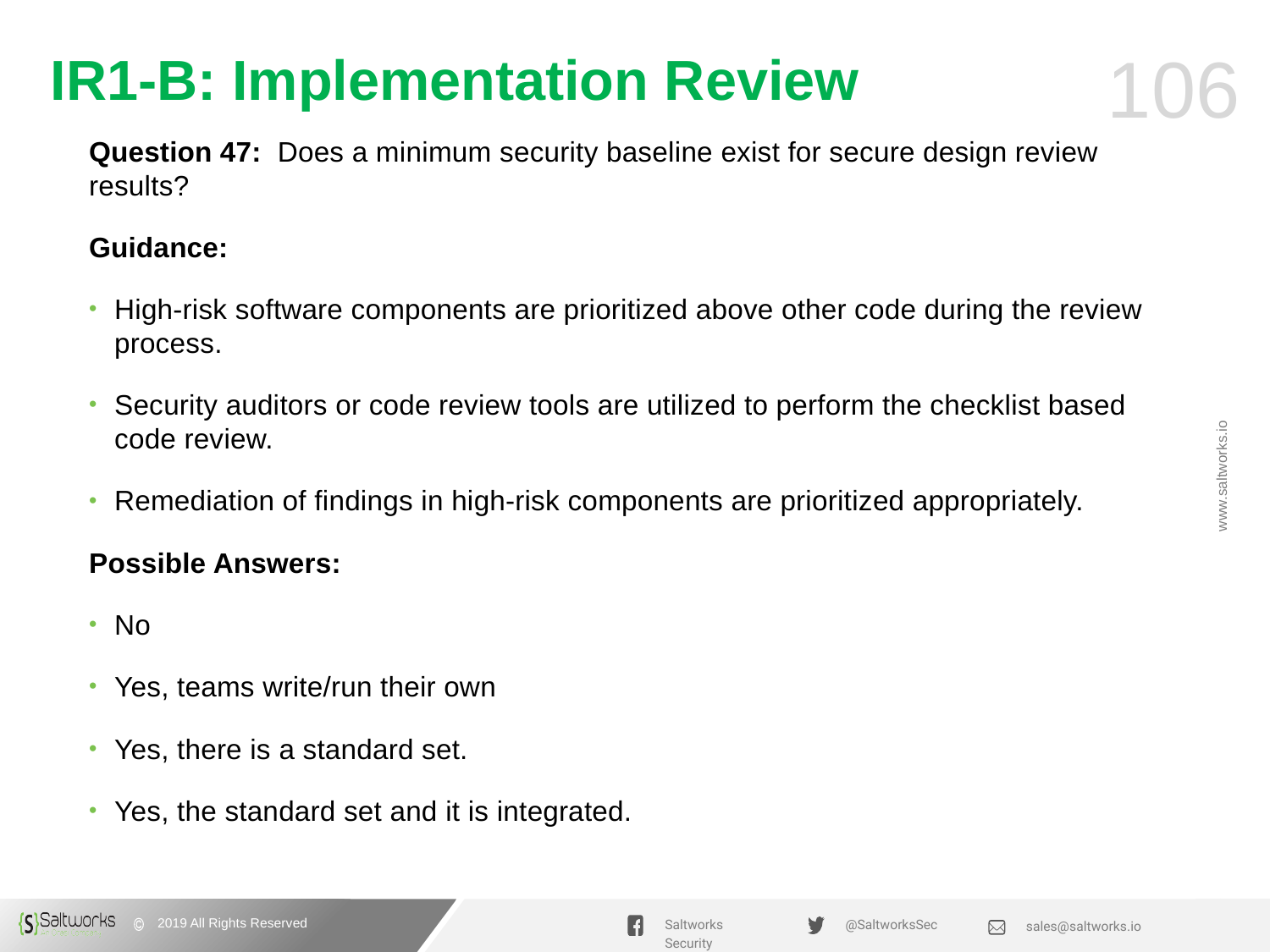

# IR1-B: Implementation Review
Question 47:  Does a minimum security baseline exist for secure design review results?
Guidance:
High-risk software components are prioritized above other code during the review process.
Security auditors or code review tools are utilized to perform the checklist based code review.
Remediation of findings in high-risk components are prioritized appropriately.
Possible Answers:
No
Yes, teams write/run their own
Yes, there is a standard set.
Yes, the standard set and it is integrated.